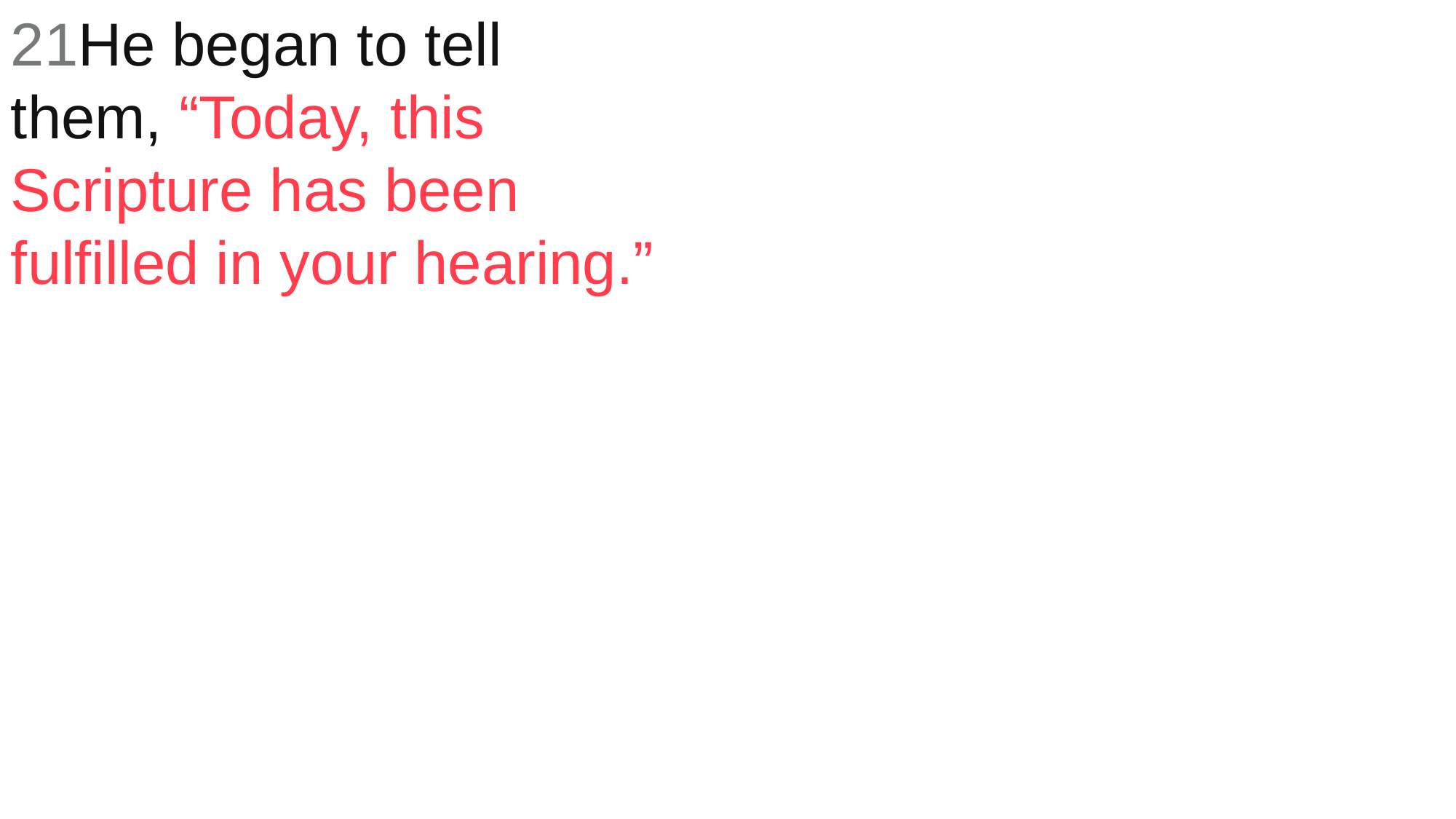

21He began to tell them, “Today, this Scripture has been fulfilled in your hearing.”